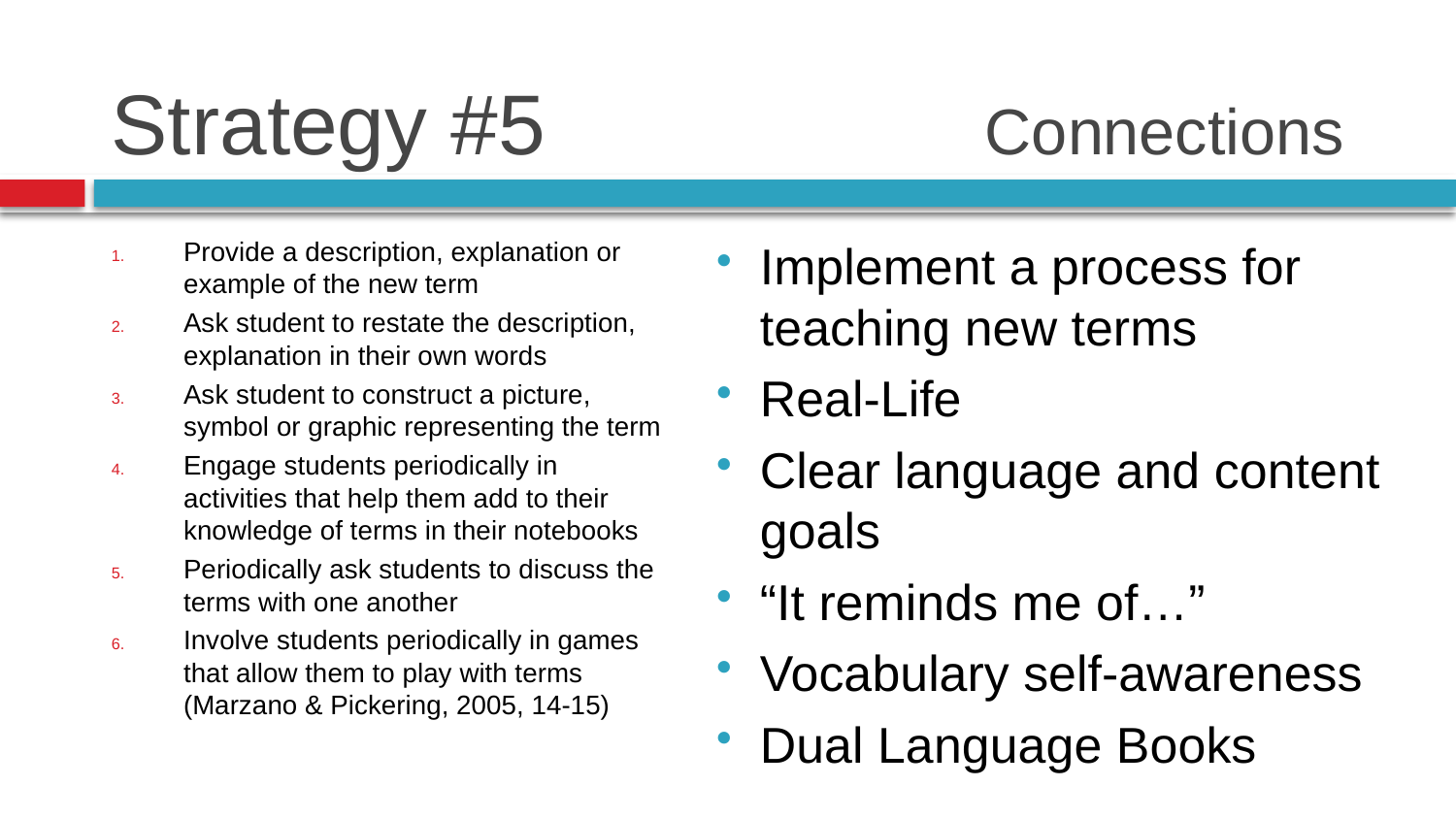

# Strategy #5	        		Connections
Provide a description, explanation or example of the new term
Ask student to restate the description, explanation in their own words
Ask student to construct a picture, symbol or graphic representing the term
Engage students periodically in activities that help them add to their knowledge of terms in their notebooks
Periodically ask students to discuss the terms with one another
Involve students periodically in games that allow them to play with terms (Marzano & Pickering, 2005, 14-15)
Implement a process for teaching new terms
Real-Life
Clear language and content goals
“It reminds me of…”
Vocabulary self-awareness
Dual Language Books